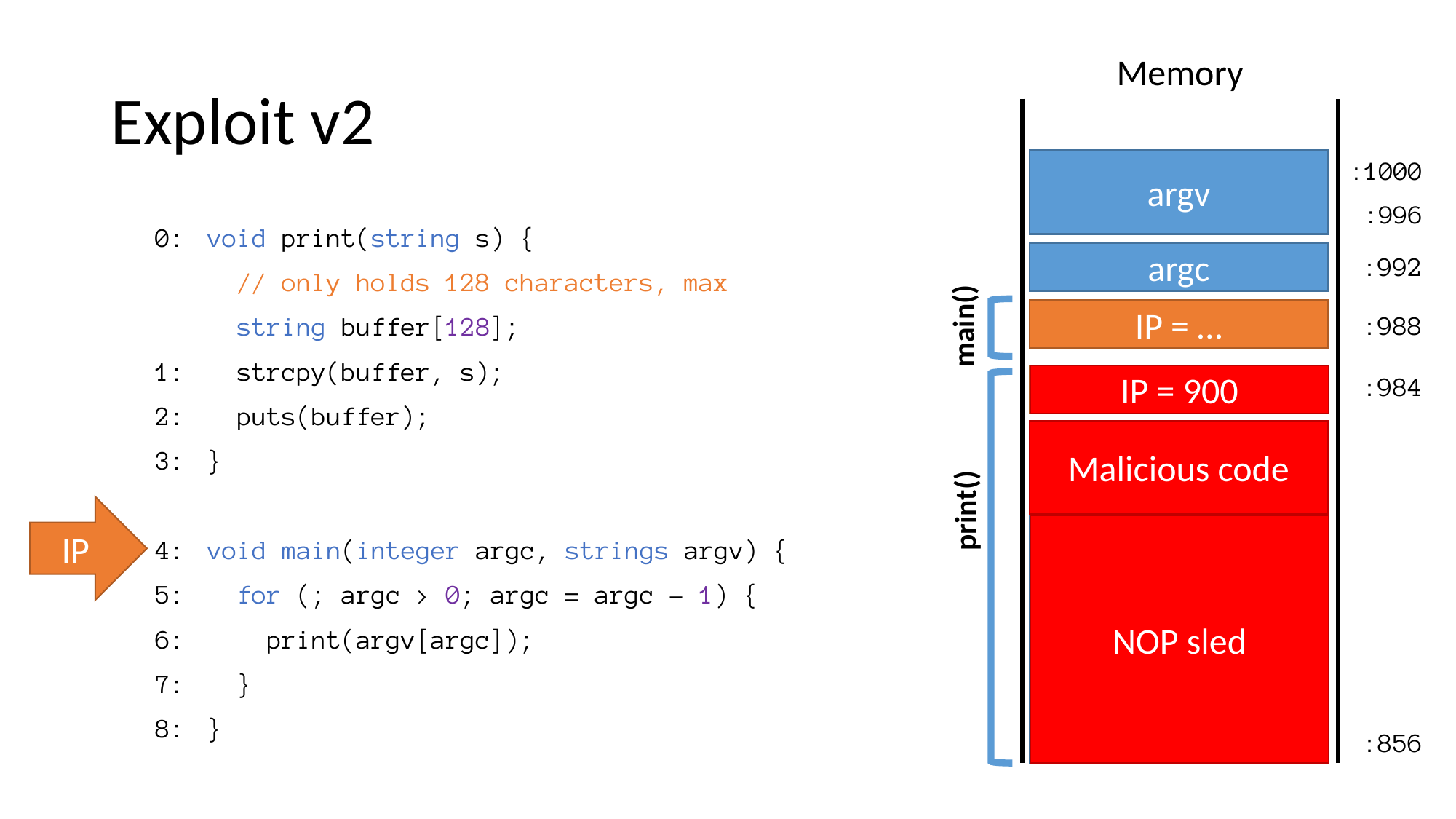

# Exploit v2
Memory
argv
:1000
:996
0:

1:
2:
3:

4:
5:
6:
7:
8:
void print(string s) {
  // only holds 128 characters, max
  string buffer[128];
  strcpy(buffer, s);
  puts(buffer);
}

void main(integer argc, strings argv) {
  for (; argc > 0; argc = argc – 1) {
    print(argv[argc]);
  }
}
argc
:992

main()
IP = …
:988
IP = 900
IP = 7
:984

print()
buffer
Malicious code
IP
NOP sled
:856